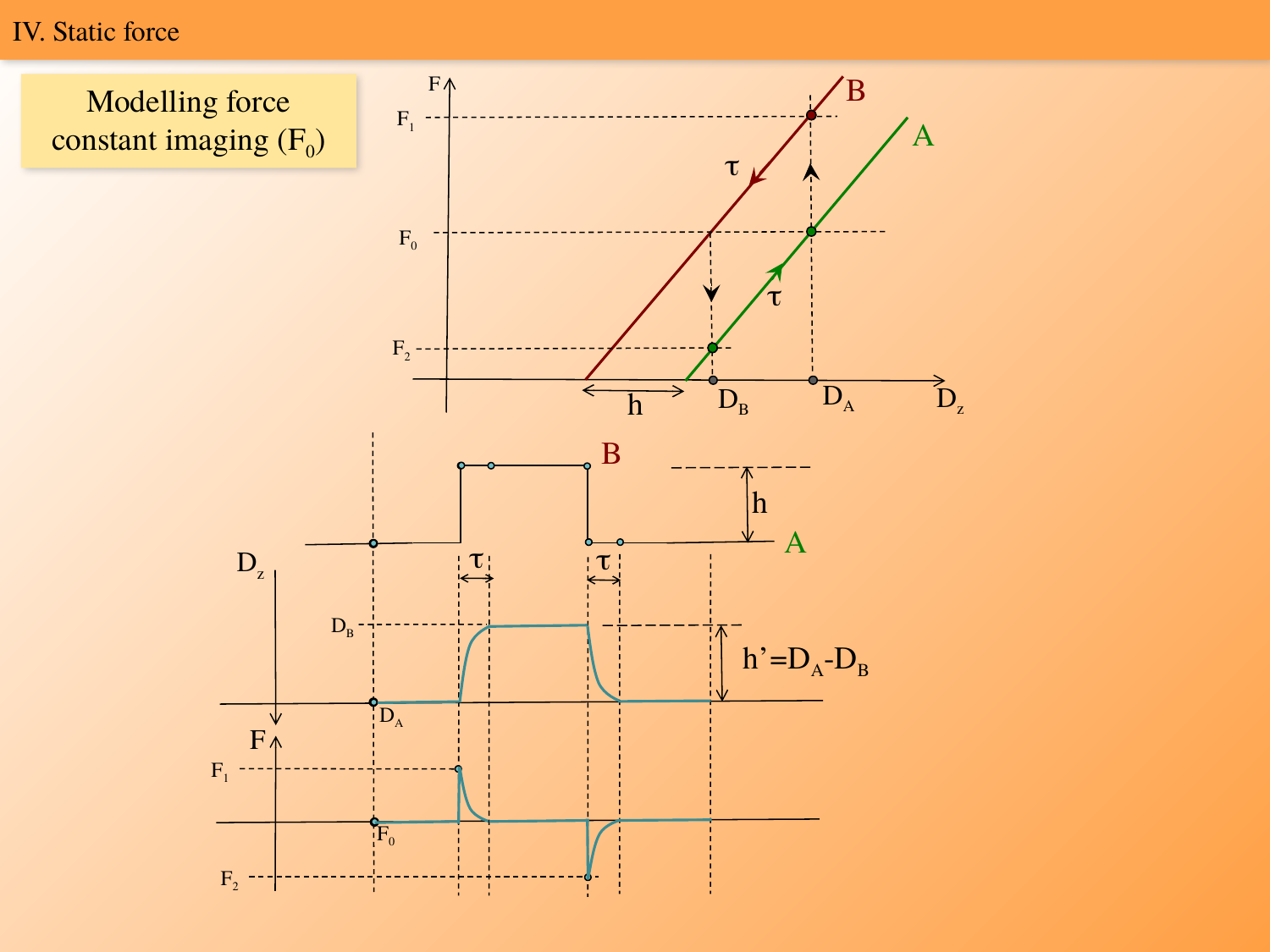

IV. Static force
F
B
Modelling force constant imaging (F0)
F1
A

τ
F0

τ
F2

DA
Dz
DB

h
B

h
A
τ
τ
Dz

DB
h’=DA-DB

DA

F
F1

F0

F2